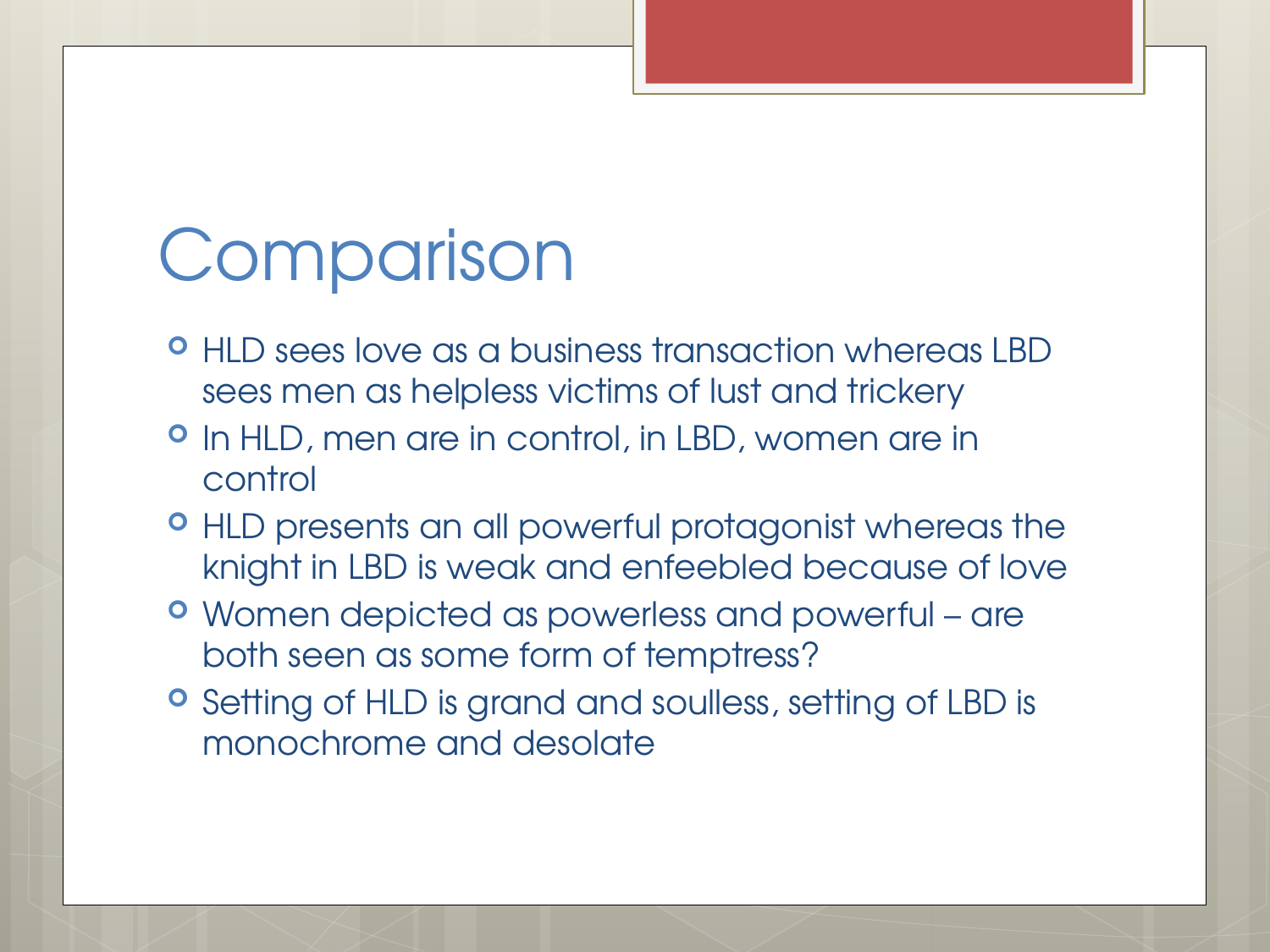

# Comparison
HLD sees love as a business transaction whereas LBD sees men as helpless victims of lust and trickery
In HLD, men are in control, in LBD, women are in control
HLD presents an all powerful protagonist whereas the knight in LBD is weak and enfeebled because of love
Women depicted as powerless and powerful – are both seen as some form of temptress?
Setting of HLD is grand and soulless, setting of LBD is monochrome and desolate